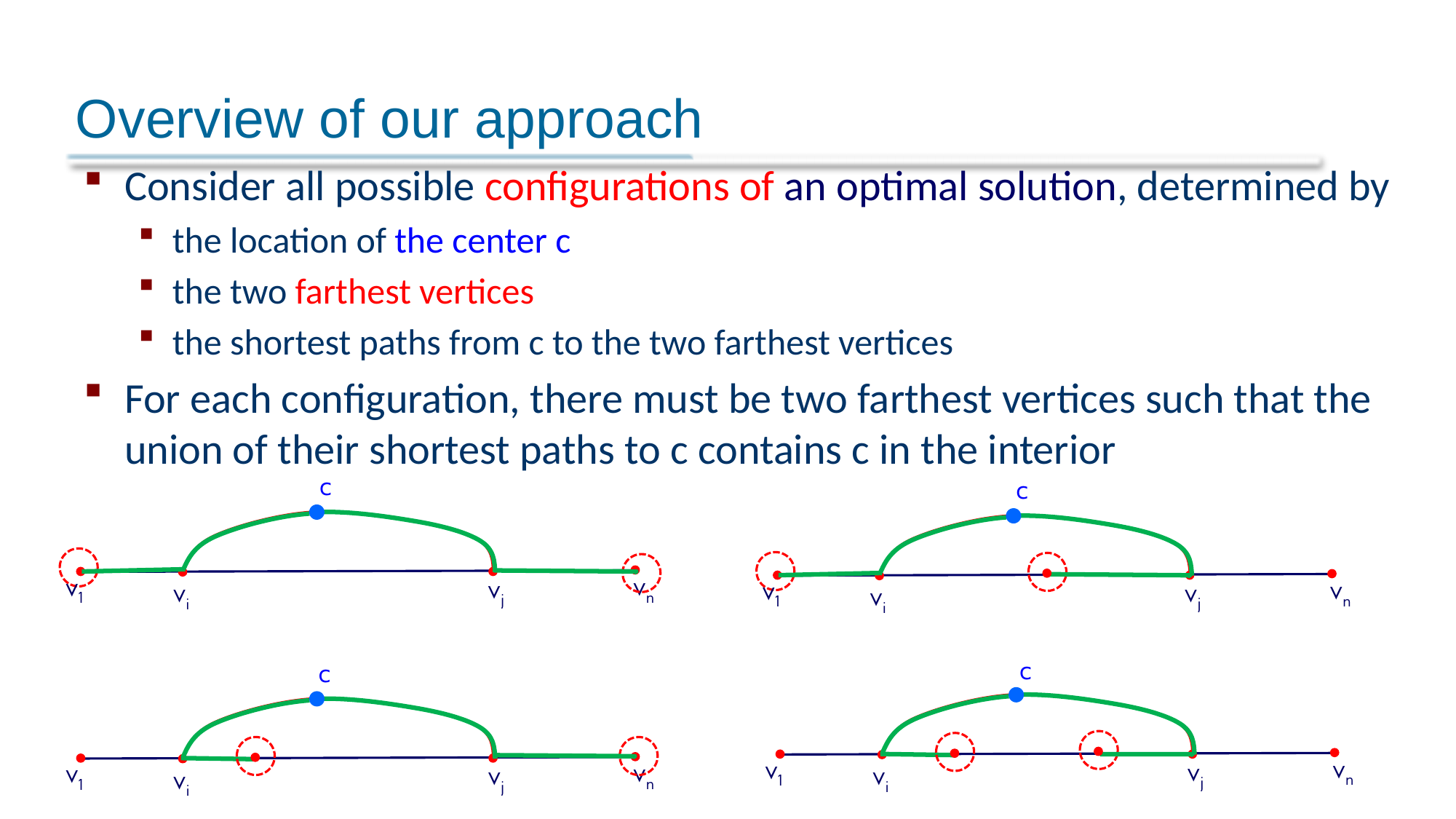

# Overview of our approach
Consider all possible configurations of an optimal solution, determined by
the location of the center c
the two farthest vertices
the shortest paths from c to the two farthest vertices
For each configuration, there must be two farthest vertices such that the union of their shortest paths to c contains c in the interior
c
c

vn
v1
vj

vn

v1

vj

vi

vi

c
c

vn
v1

vj

vn
v1

vj

vi

vi